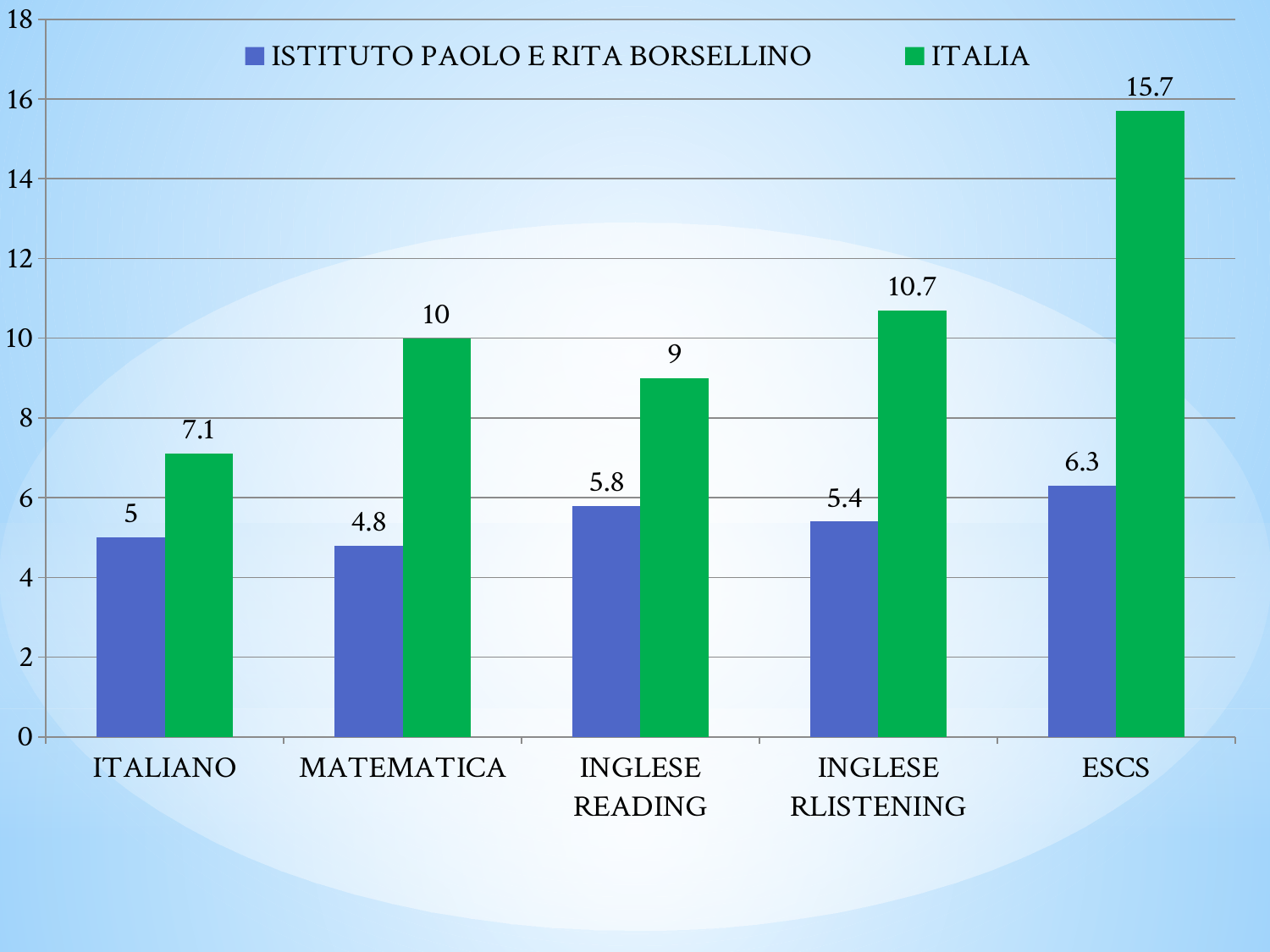

### Chart

| Category | ISTITUTO PAOLO E RITA BORSELLINO | ITALIA |
|---|---|---|
| ITALIANO | 5.0 | 7.1 |
| MATEMATICA | 4.8 | 10.0 |
| INGLESE READING | 5.8 | 9.0 |
| INGLESE RLISTENING | 5.4 | 10.7 |
| ESCS | 6.3 | 15.7 |